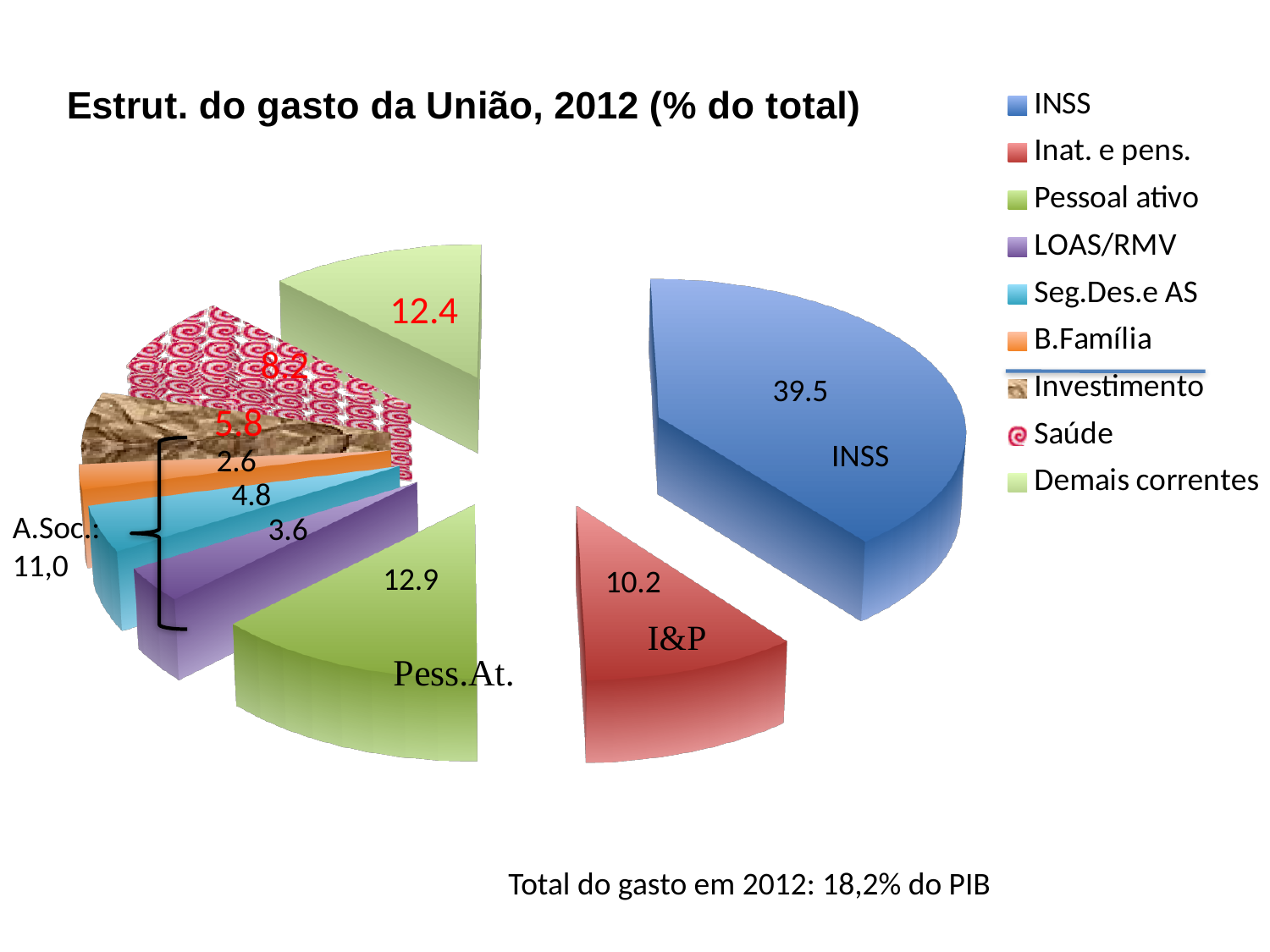

[unsupported chart]

INSS
A.Soc.: 11,0
Total do gasto em 2012: 18,2% do PIB